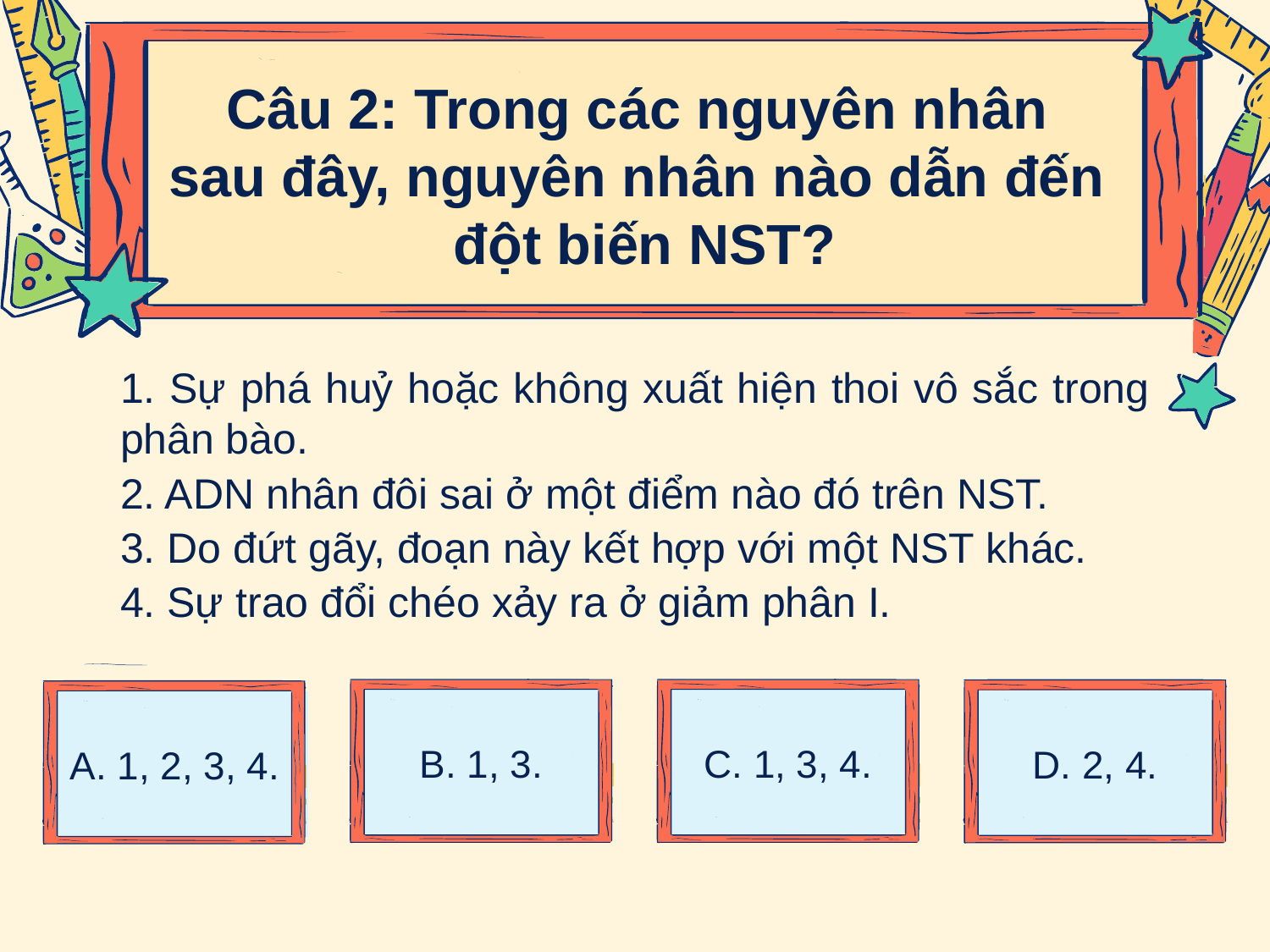

Câu 2: Trong các nguyên nhân
sau đây, nguyên nhân nào dẫn đến
đột biến NST?

1. Sự phá huỷ hoặc không xuất hiện thoi vô sắc trong phân bào.
2. ADN nhân đôi sai ở một điểm nào đó trên NST.
3. Do đứt gãy, đoạn này kết hợp với một NST khác.
4. Sự trao đổi chéo xảy ra ở giảm phân I.

B. 1, 3.
C. 1, 3, 4.

D. 2, 4.

A. 1, 2, 3, 4.